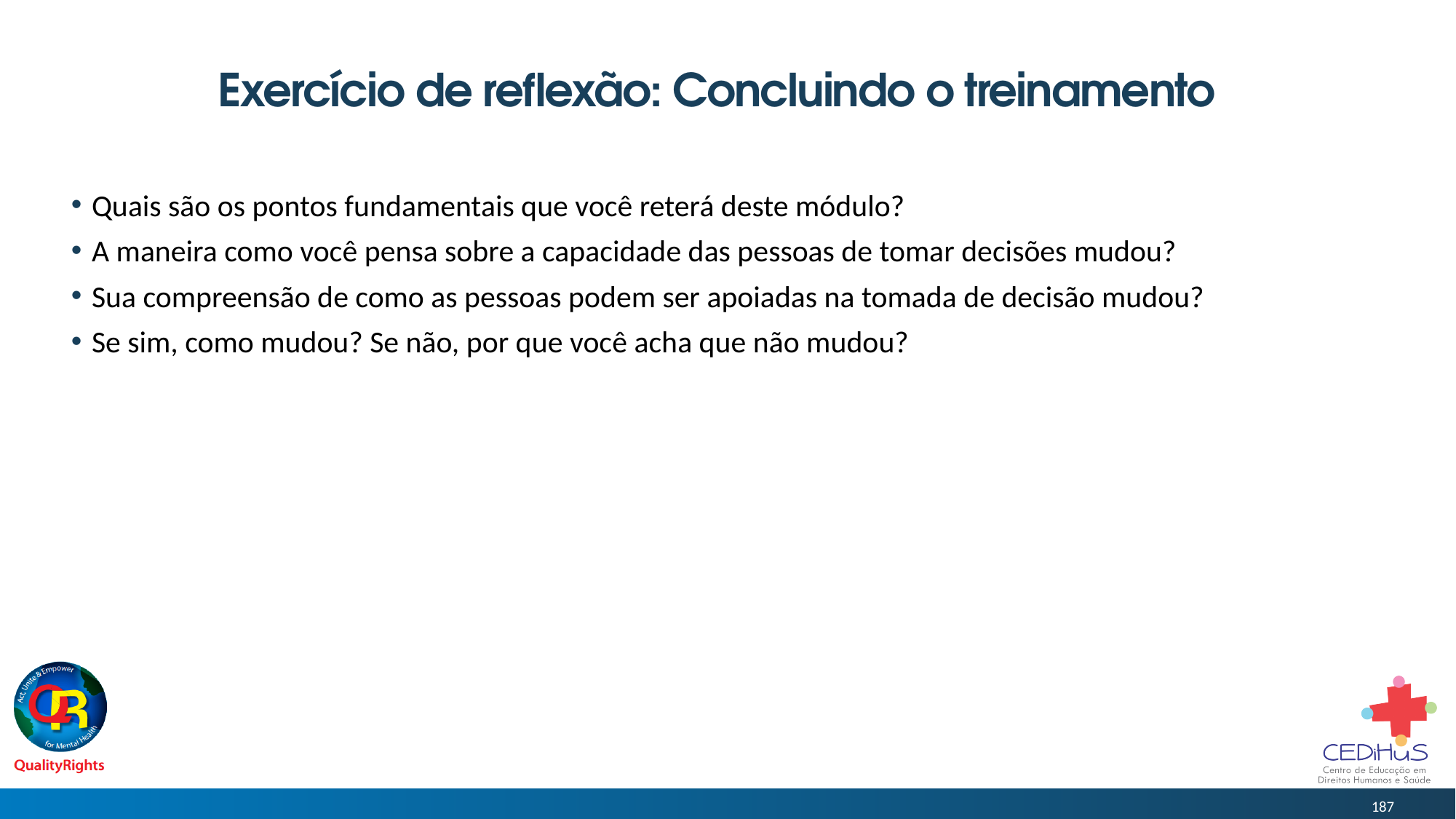

# Exercício de reflexão: Concluindo o treinamento
Quais são os pontos fundamentais que você reterá deste módulo?
A maneira como você pensa sobre a capacidade das pessoas de tomar decisões mudou?
Sua compreensão de como as pessoas podem ser apoiadas na tomada de decisão mudou?
Se sim, como mudou? Se não, por que você acha que não mudou?